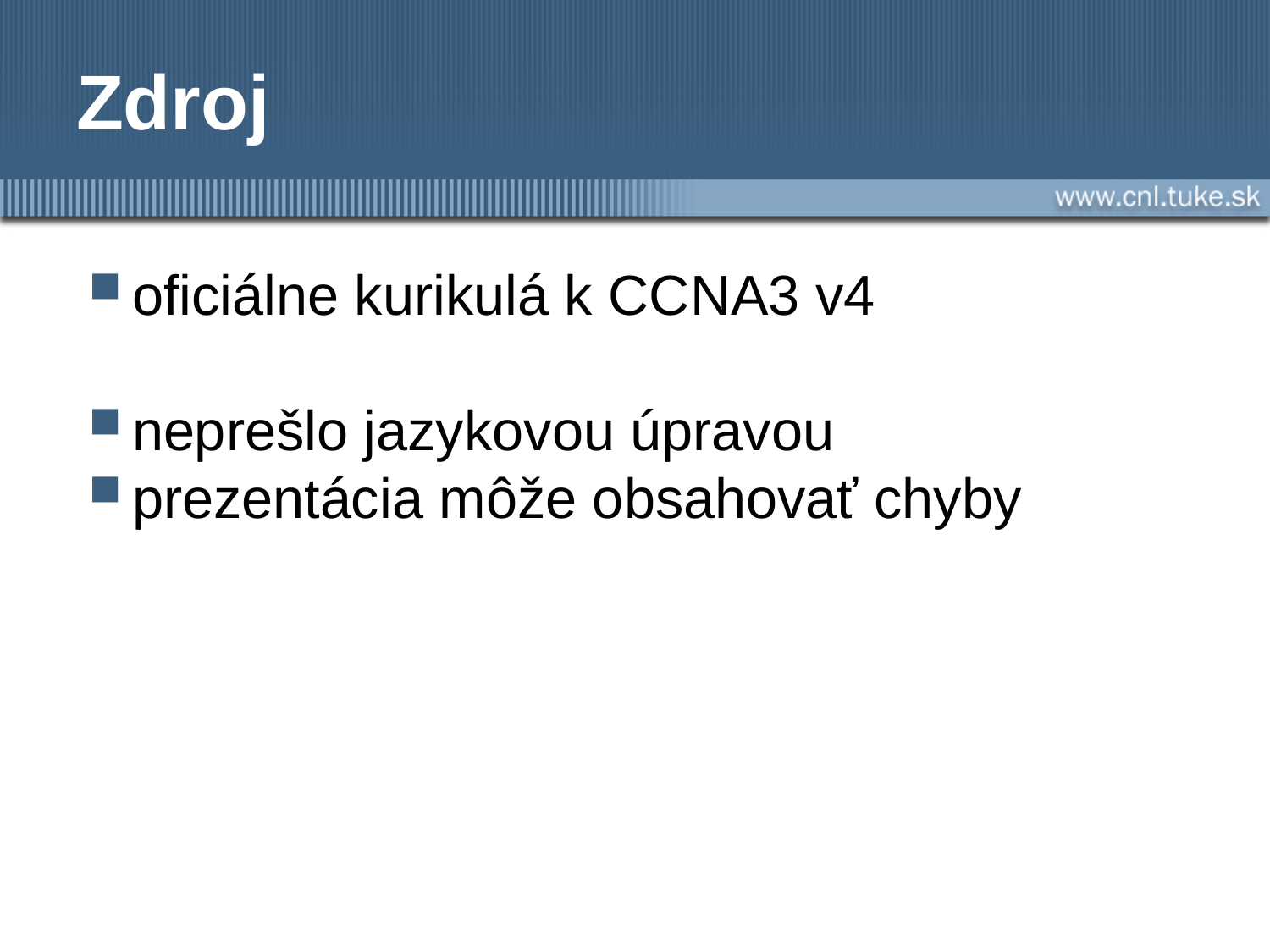

# Zdroj
oficiálne kurikulá k CCNA3 v4

neprešlo jazykovou úpravou
prezentácia môže obsahovať chyby